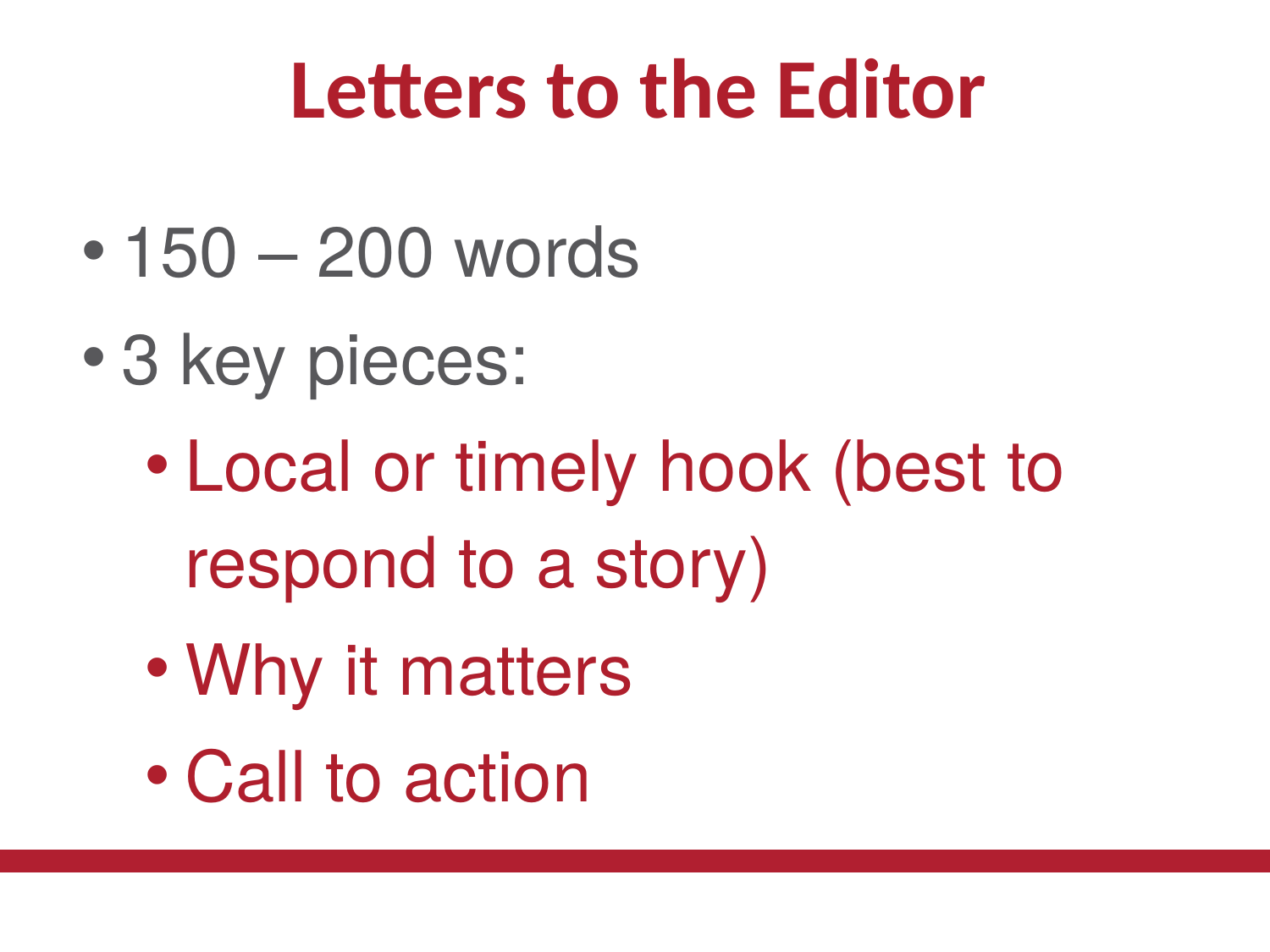

Letters to the Editor
150 – 200 words
3 key pieces:
Local or timely hook (best to respond to a story)
Why it matters
Call to action